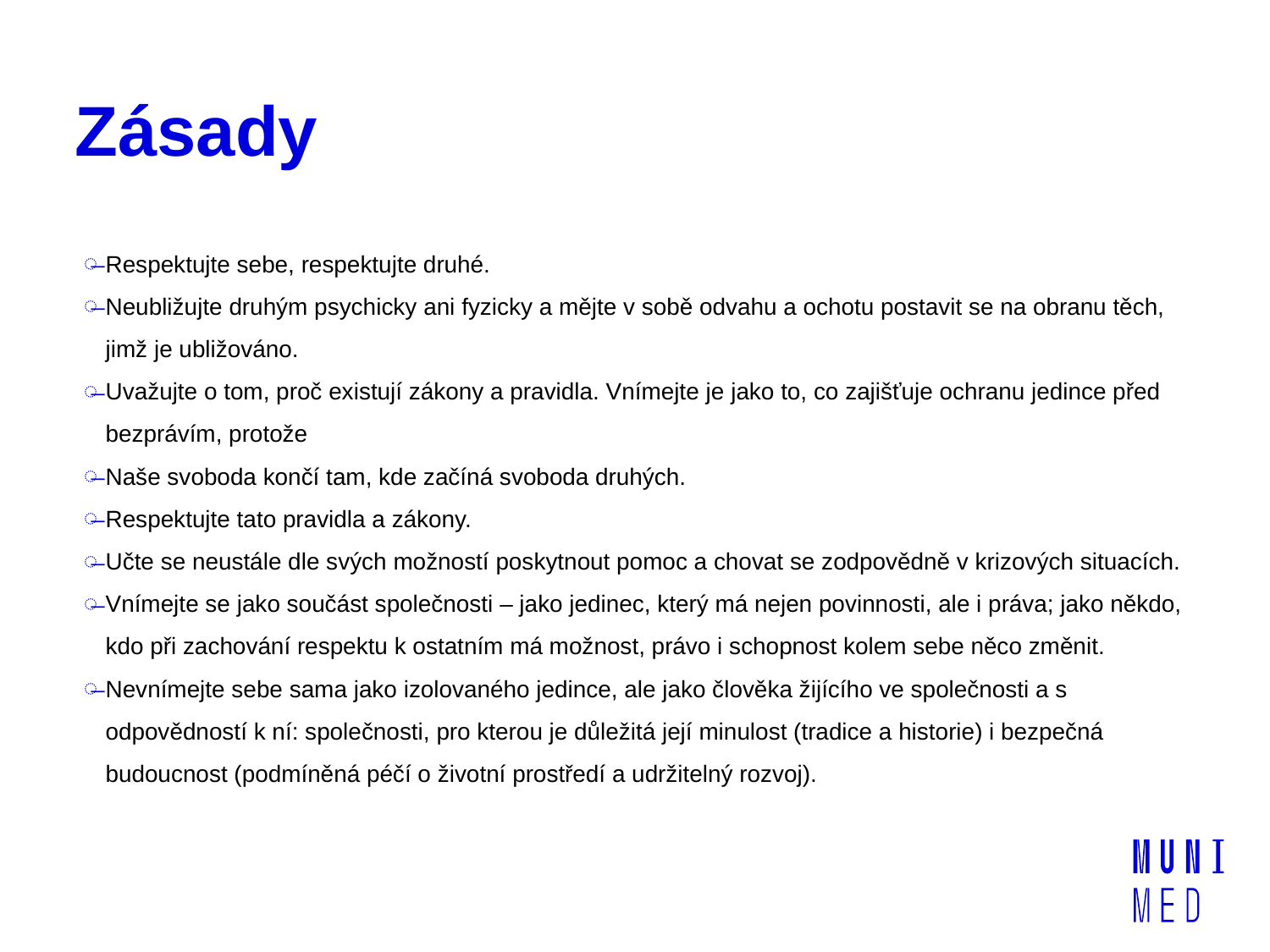

# Zásady
Respektujte sebe, respektujte druhé.
Neubližujte druhým psychicky ani fyzicky a mějte v sobě odvahu a ochotu postavit se na obranu těch, jimž je ubližováno.
Uvažujte o tom, proč existují zákony a pravidla. Vnímejte je jako to, co zajišťuje ochranu jedince před bezprávím, protože
Naše svoboda končí tam, kde začíná svoboda druhých.
Respektujte tato pravidla a zákony.
Učte se neustále dle svých možností poskytnout pomoc a chovat se zodpovědně v krizových situacích.
Vnímejte se jako součást společnosti – jako jedinec, který má nejen povinnosti, ale i práva; jako někdo, kdo při zachování respektu k ostatním má možnost, právo i schopnost kolem sebe něco změnit.
Nevnímejte sebe sama jako izolovaného jedince, ale jako člověka žijícího ve společnosti a s odpovědností k ní: společnosti, pro kterou je důležitá její minulost (tradice a historie) i bezpečná budoucnost (podmíněná péčí o životní prostředí a udržitelný rozvoj).